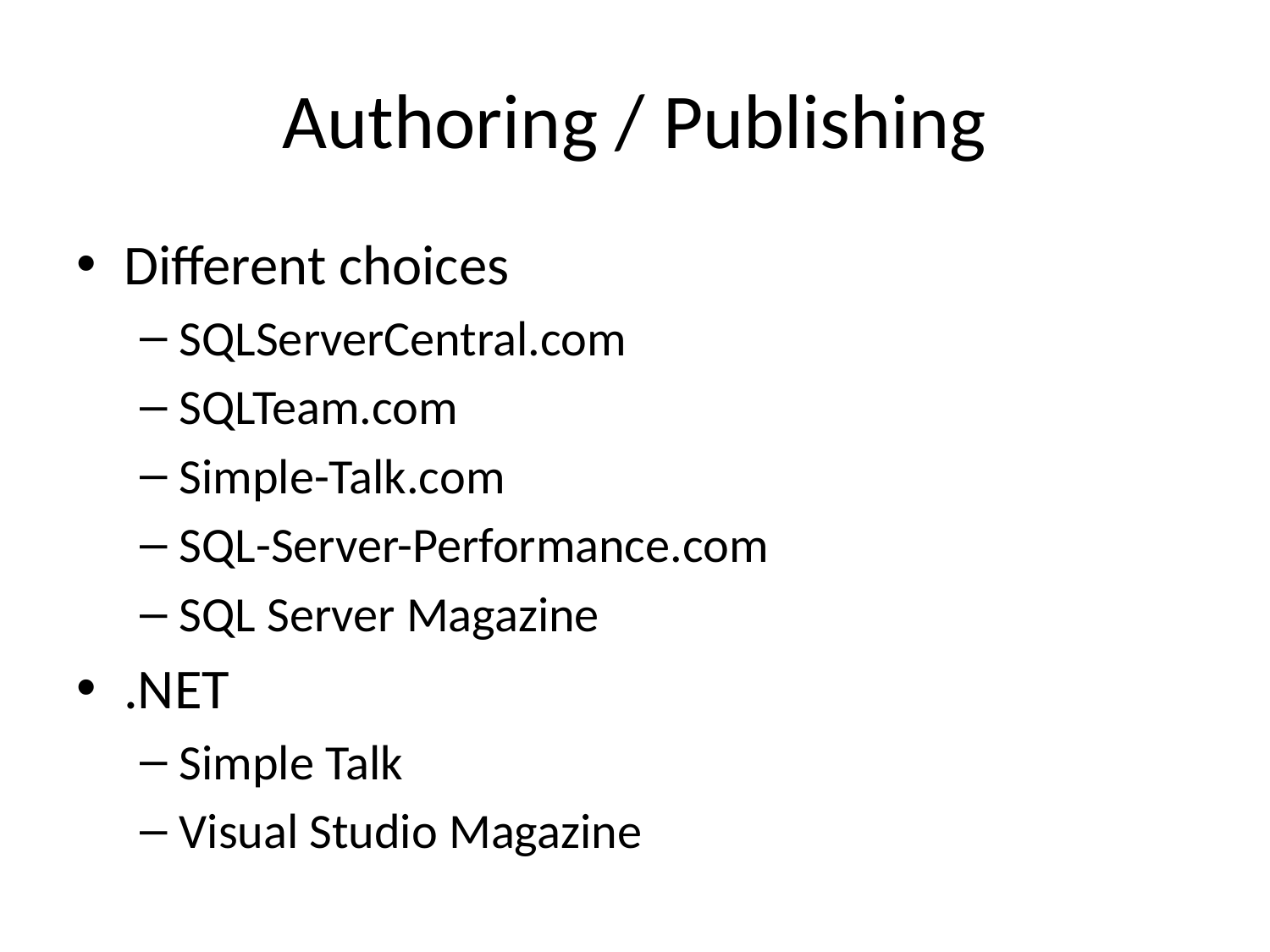

# Authoring / Publishing
Different choices
SQLServerCentral.com
SQLTeam.com
Simple-Talk.com
SQL-Server-Performance.com
SQL Server Magazine
.NET
Simple Talk
Visual Studio Magazine